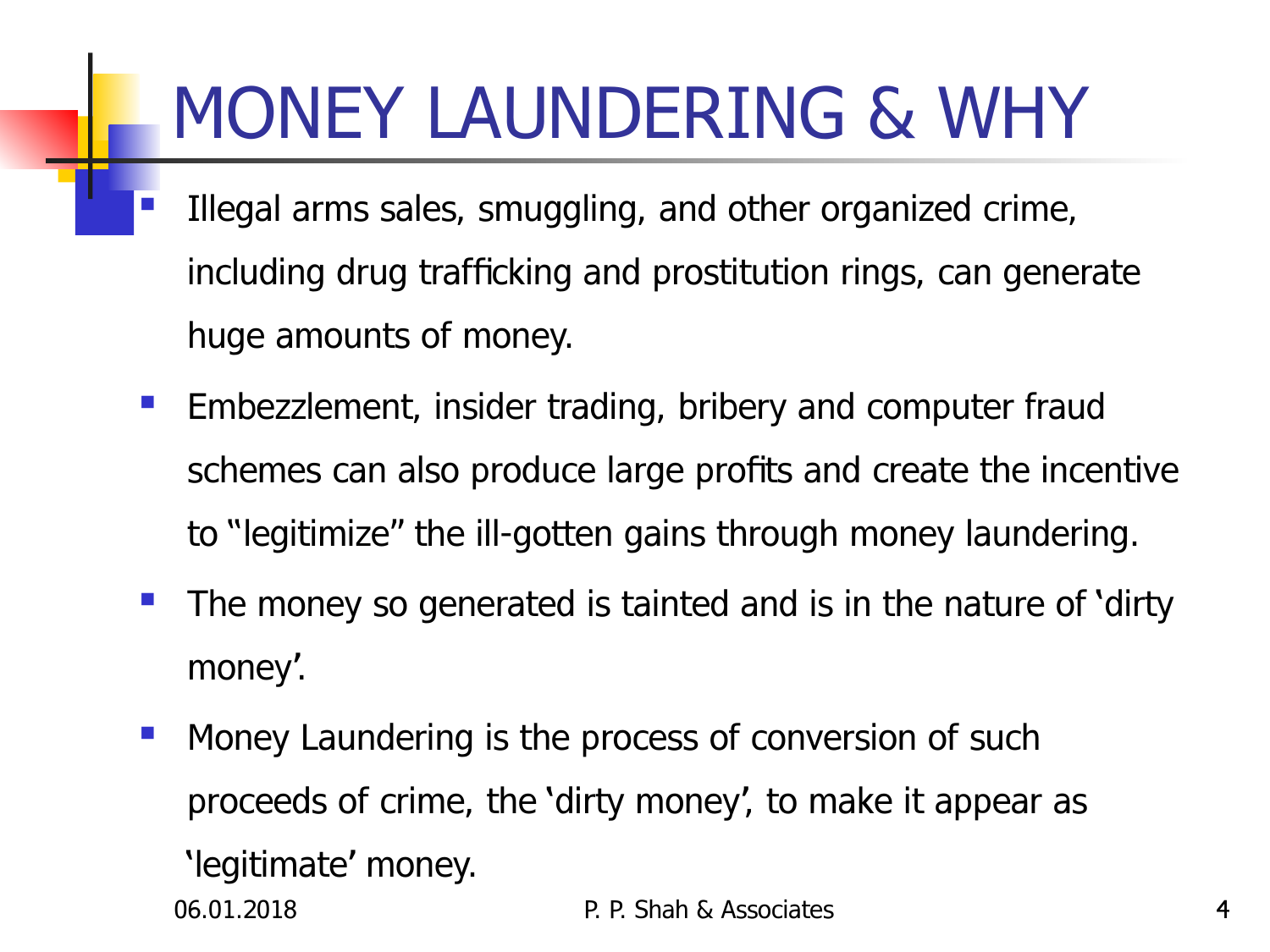

# MONEY LAUNDERING & WHY
Illegal arms sales, smuggling, and other organized crime, including drug trafficking and prostitution rings, can generate huge amounts of money.
Embezzlement, insider trading, bribery and computer fraud schemes can also produce large profits and create the incentive to “legitimize” the ill-gotten gains through money laundering.
The money so generated is tainted and is in the nature of ‘dirty money’.
Money Laundering is the process of conversion of such proceeds of crime, the ‘dirty money’, to make it appear as ‘legitimate’ money.
06.01.2018
P. P. Shah & Associates
4